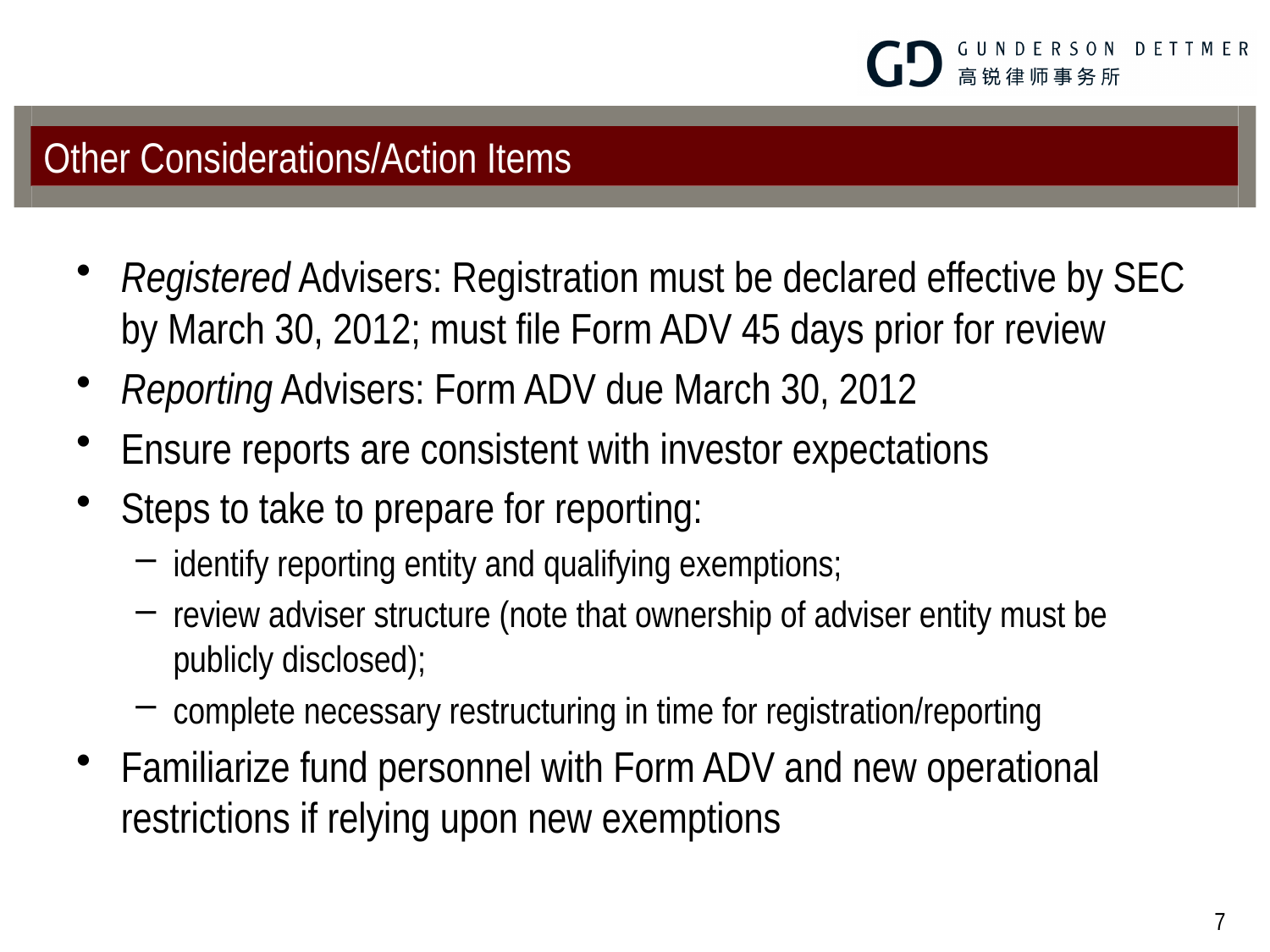

# Other Considerations/Action Items
Registered Advisers: Registration must be declared effective by SEC by March 30, 2012; must file Form ADV 45 days prior for review
Reporting Advisers: Form ADV due March 30, 2012
Ensure reports are consistent with investor expectations
Steps to take to prepare for reporting:
identify reporting entity and qualifying exemptions;
review adviser structure (note that ownership of adviser entity must be publicly disclosed);
complete necessary restructuring in time for registration/reporting
Familiarize fund personnel with Form ADV and new operational restrictions if relying upon new exemptions
7